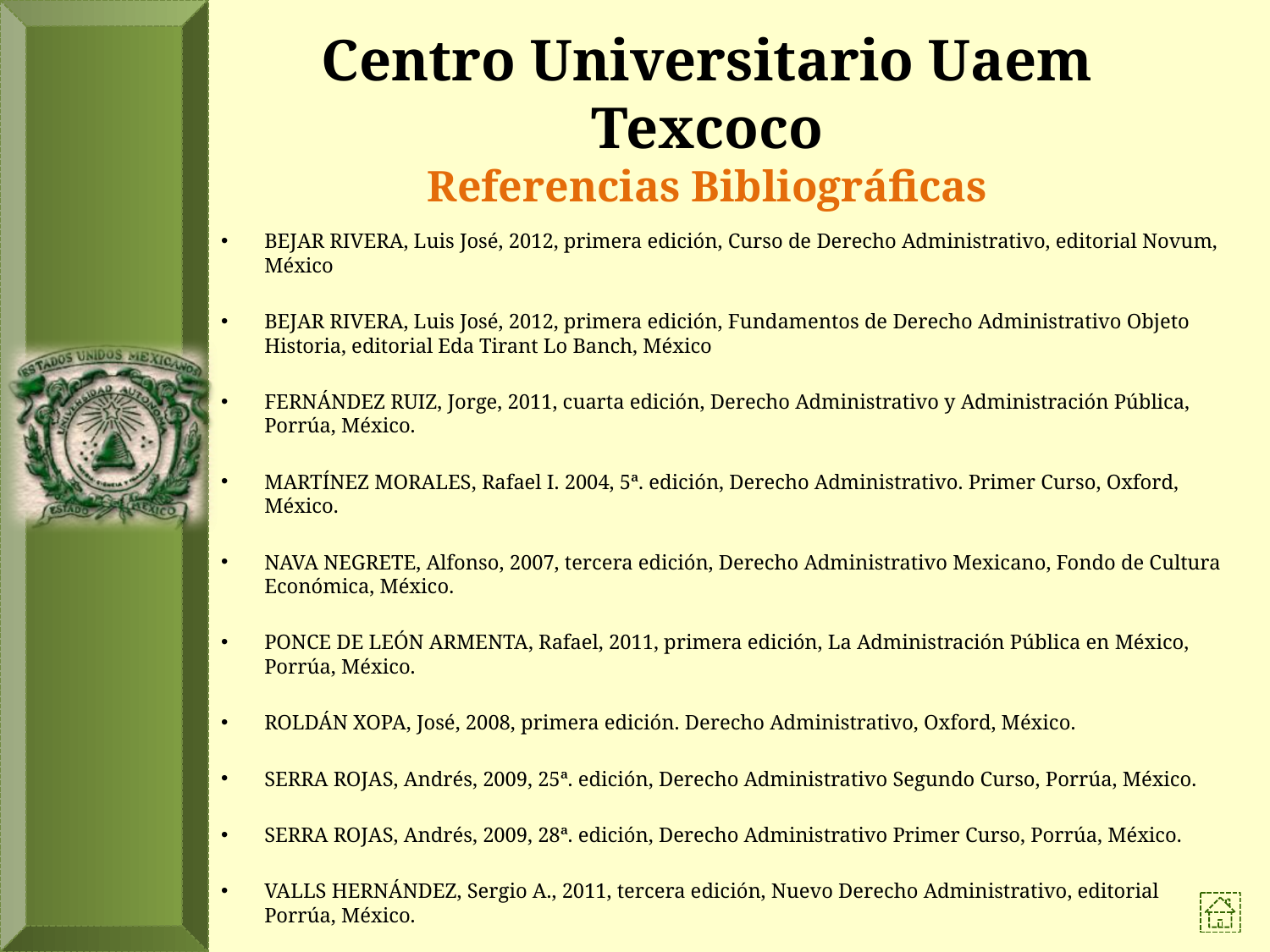

# Centro Universitario Uaem Texcoco Referencias Bibliográficas
BEJAR RIVERA, Luis José, 2012, primera edición, Curso de Derecho Administrativo, editorial Novum, México

BEJAR RIVERA, Luis José, 2012, primera edición, Fundamentos de Derecho Administrativo Objeto Historia, editorial Eda Tirant Lo Banch, México

FERNÁNDEZ RUIZ, Jorge, 2011, cuarta edición, Derecho Administrativo y Administración Pública, Porrúa, México.

MARTÍNEZ MORALES, Rafael I. 2004, 5ª. edición, Derecho Administrativo. Primer Curso, Oxford, México.

NAVA NEGRETE, Alfonso, 2007, tercera edición, Derecho Administrativo Mexicano, Fondo de Cultura Económica, México.

PONCE DE LEÓN ARMENTA, Rafael, 2011, primera edición, La Administración Pública en México, Porrúa, México.

ROLDÁN XOPA, José, 2008, primera edición. Derecho Administrativo, Oxford, México.

SERRA ROJAS, Andrés, 2009, 25ª. edición, Derecho Administrativo Segundo Curso, Porrúa, México.

SERRA ROJAS, Andrés, 2009, 28ª. edición, Derecho Administrativo Primer Curso, Porrúa, México.

VALLS HERNÁNDEZ, Sergio A., 2011, tercera edición, Nuevo Derecho Administrativo, editorial Porrúa, México.